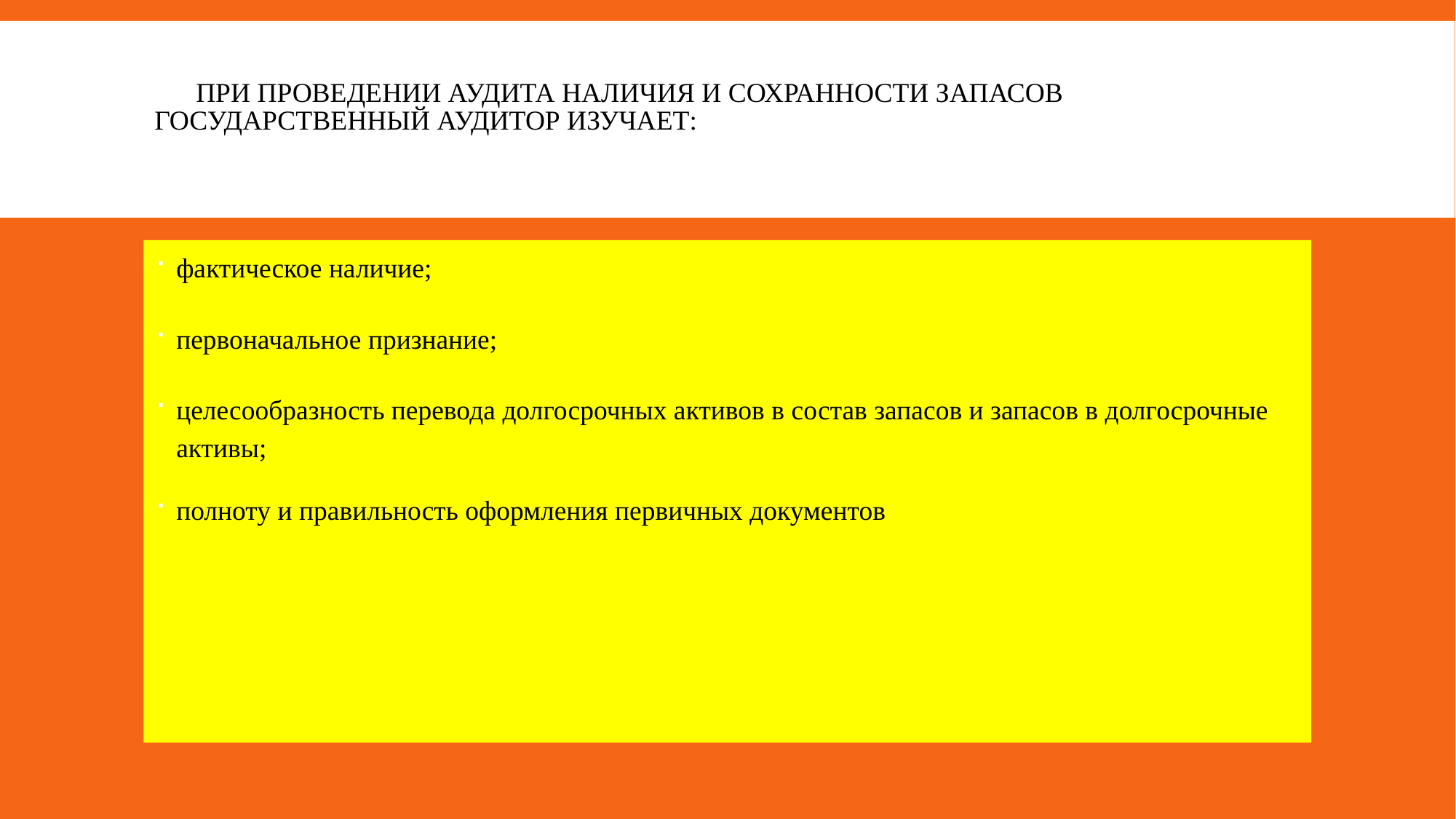

# При проведении аудита наличия и сохранности запасов государственный аудитор изучает:
фактическое наличие;
первоначальное признание;
целесообразность перевода долгосрочных активов в состав запасов и запасов в долгосрочные активы;
полноту и правильность оформления первичных документов